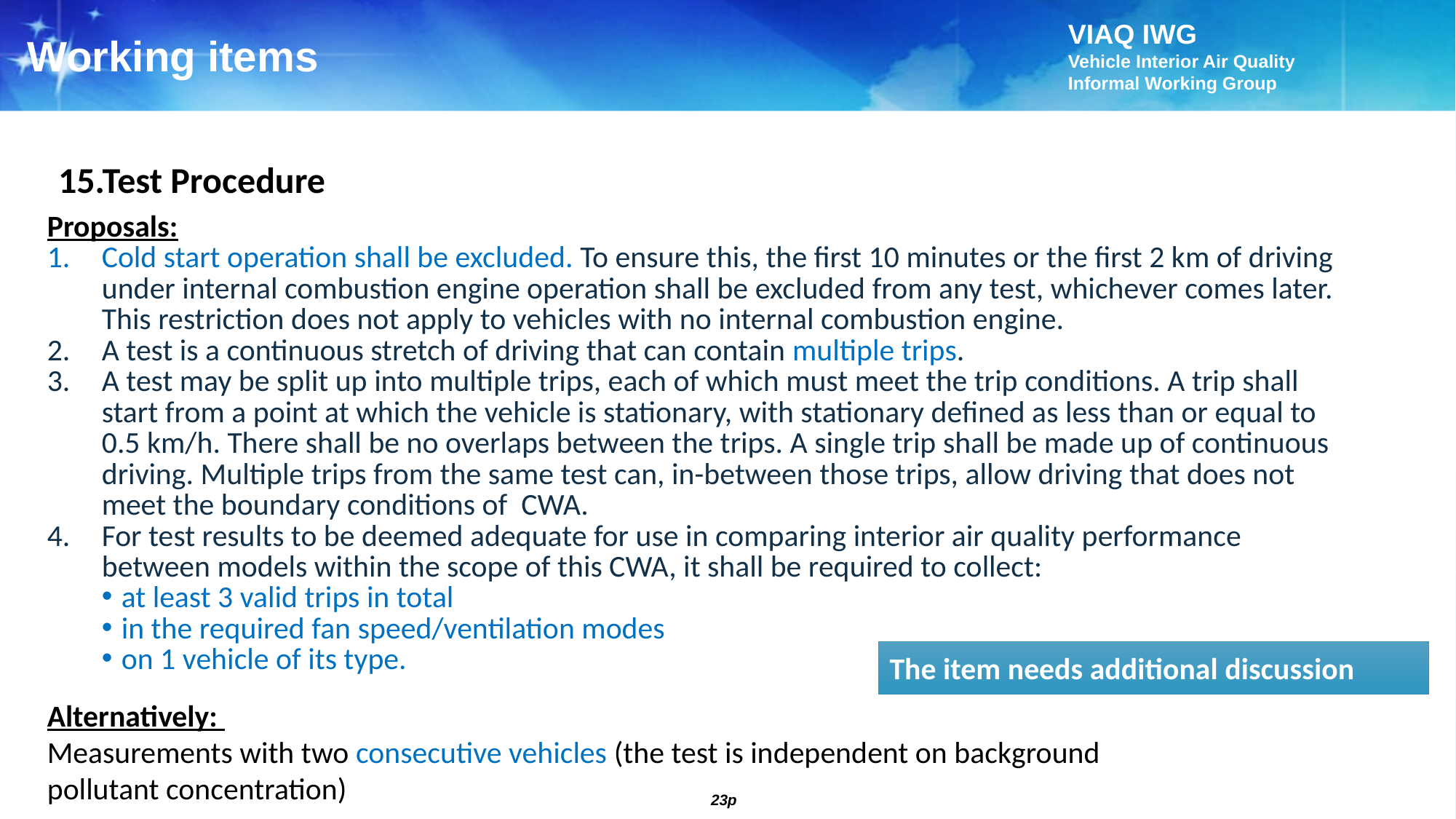

Working items
15.Test Procedure
Proposals:
Cold start operation shall be excluded. To ensure this, the first 10 minutes or the first 2 km of driving under internal combustion engine operation shall be excluded from any test, whichever comes later. This restriction does not apply to vehicles with no internal combustion engine.
A test is a continuous stretch of driving that can contain multiple trips.
A test may be split up into multiple trips, each of which must meet the trip conditions. A trip shall start from a point at which the vehicle is stationary, with stationary defined as less than or equal to 0.5 km/h. There shall be no overlaps between the trips. A single trip shall be made up of continuous driving. Multiple trips from the same test can, in-between those trips, allow driving that does not meet the boundary conditions of  CWA.
For test results to be deemed adequate for use in comparing interior air quality performance between models within the scope of this CWA, it shall be required to collect:
at least 3 valid trips in total
in the required fan speed/ventilation modes
on 1 vehicle of its type.

The item needs additional discussion
Alternatively:
Measurements with two consecutive vehicles (the test is independent on background pollutant concentration)